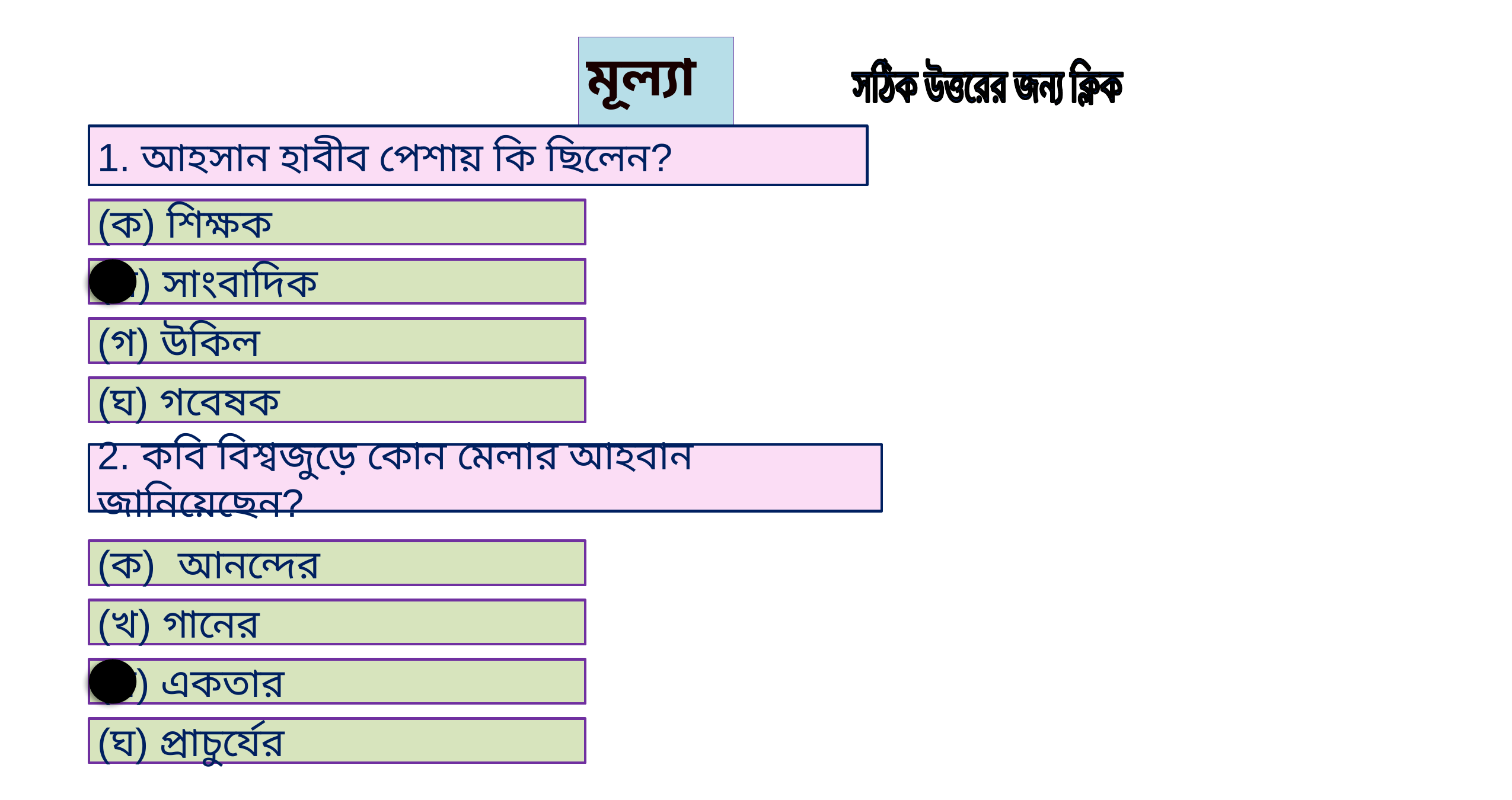

মূল্যায়ন
সঠিক উত্তরের জন্য ক্লিক
1. আহসান হাবীব পেশায় কি ছিলেন?
(ক) শিক্ষক
(খ) সাংবাদিক

(গ) উকিল
(ঘ) গবেষক
2. কবি বিশ্বজুড়ে কোন মেলার আহবান জানিয়েছেন?
(ক)  আনন্দের
(খ) গানের
(গ) একতার

(ঘ) প্রাচুর্যের